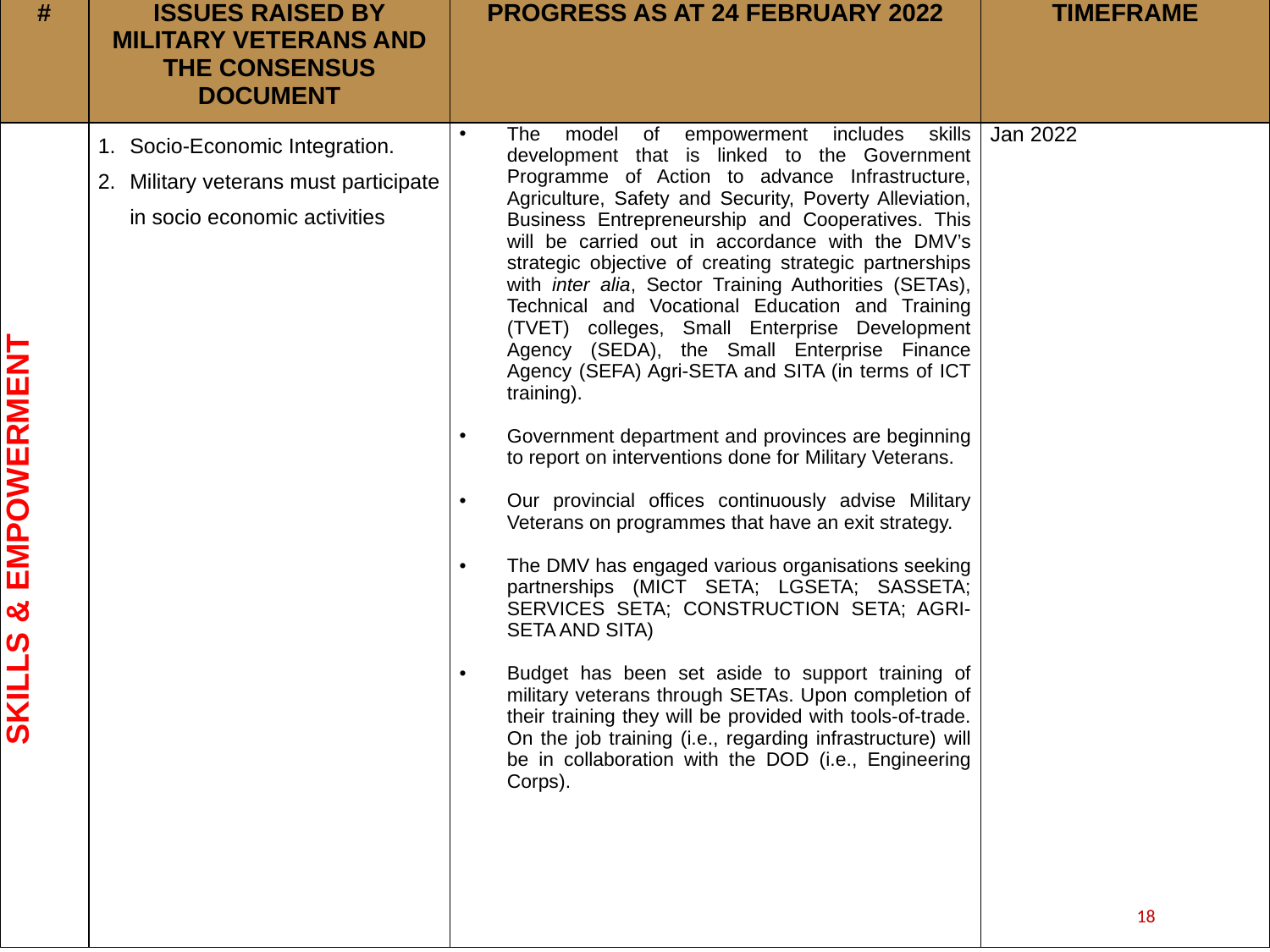

| # | ISSUES RAISED BY MILITARY VETERANS AND THE CONSENSUS DOCUMENT | PROGRESS AS AT 24 FEBRUARY 2022 | TIMEFRAME |
| --- | --- | --- | --- |
| SKILLS & EMPOWERMENT | Socio-Economic Integration. Military veterans must participate in socio economic activities | The model of empowerment includes skills development that is linked to the Government Programme of Action to advance Infrastructure, Agriculture, Safety and Security, Poverty Alleviation, Business Entrepreneurship and Cooperatives. This will be carried out in accordance with the DMV’s strategic objective of creating strategic partnerships with inter alia, Sector Training Authorities (SETAs), Technical and Vocational Education and Training (TVET) colleges, Small Enterprise Development Agency (SEDA), the Small Enterprise Finance Agency (SEFA) Agri-SETA and SITA (in terms of ICT training). Government department and provinces are beginning to report on interventions done for Military Veterans. Our provincial offices continuously advise Military Veterans on programmes that have an exit strategy. The DMV has engaged various organisations seeking partnerships (MICT SETA; LGSETA; SASSETA; SERVICES SETA; CONSTRUCTION SETA; AGRI-SETA AND SITA) Budget has been set aside to support training of military veterans through SETAs. Upon completion of their training they will be provided with tools-of-trade. On the job training (i.e., regarding infrastructure) will be in collaboration with the DOD (i.e., Engineering Corps). | Jan 2022 |
18